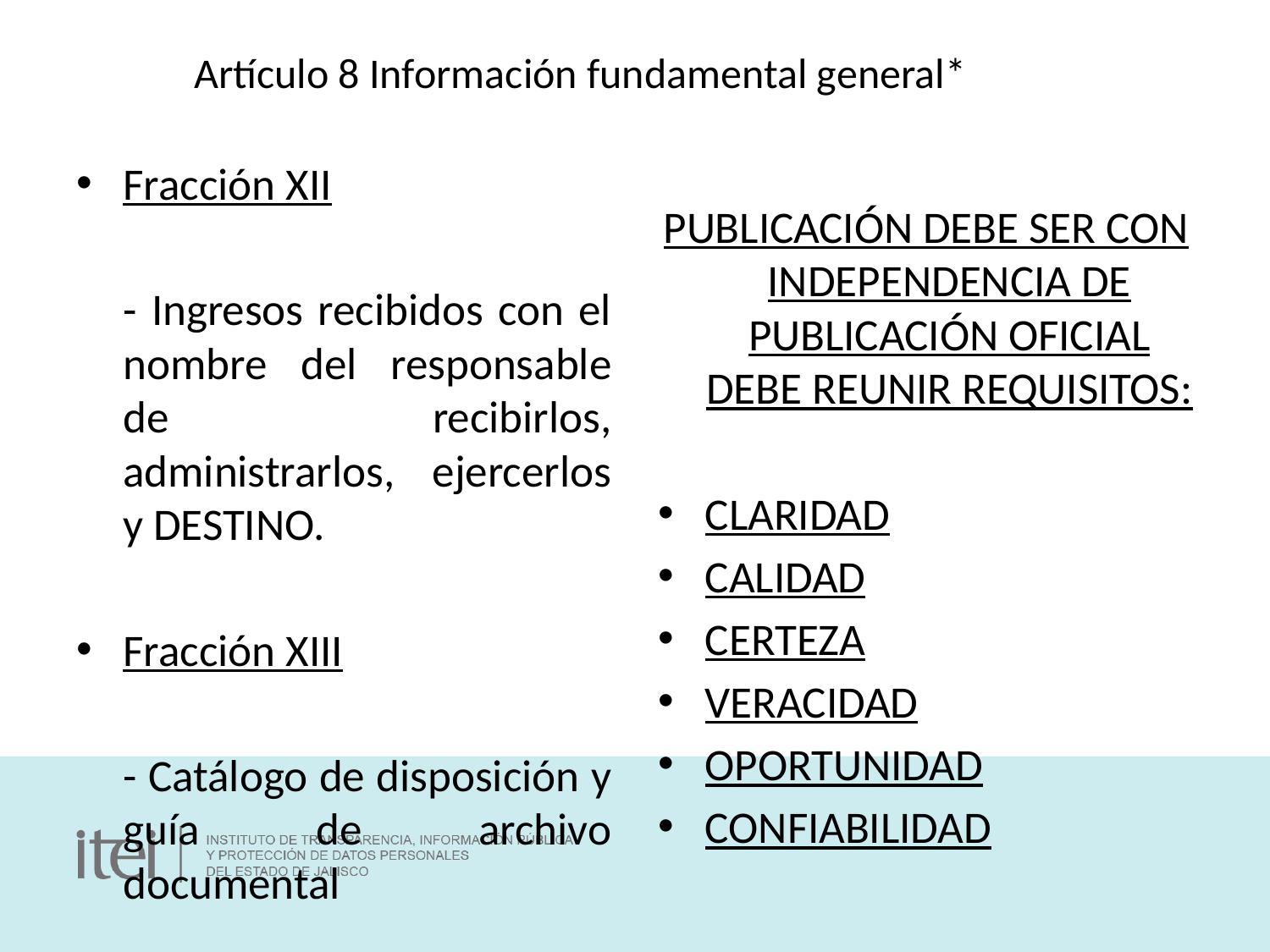

Artículo 8 Información fundamental general*

PUBLICACIÓN DEBE SER CON INDEPENDENCIA DE PUBLICACIÓN OFICIAL DEBE REUNIR REQUISITOS:

CLARIDAD
CALIDAD
CERTEZA
VERACIDAD
OPORTUNIDAD
CONFIABILIDAD

Fracción XII

	- Ingresos recibidos con el nombre del responsable de recibirlos, administrarlos, ejercerlos y DESTINO.

Fracción XIII

	- Catálogo de disposición y guía de archivo documental